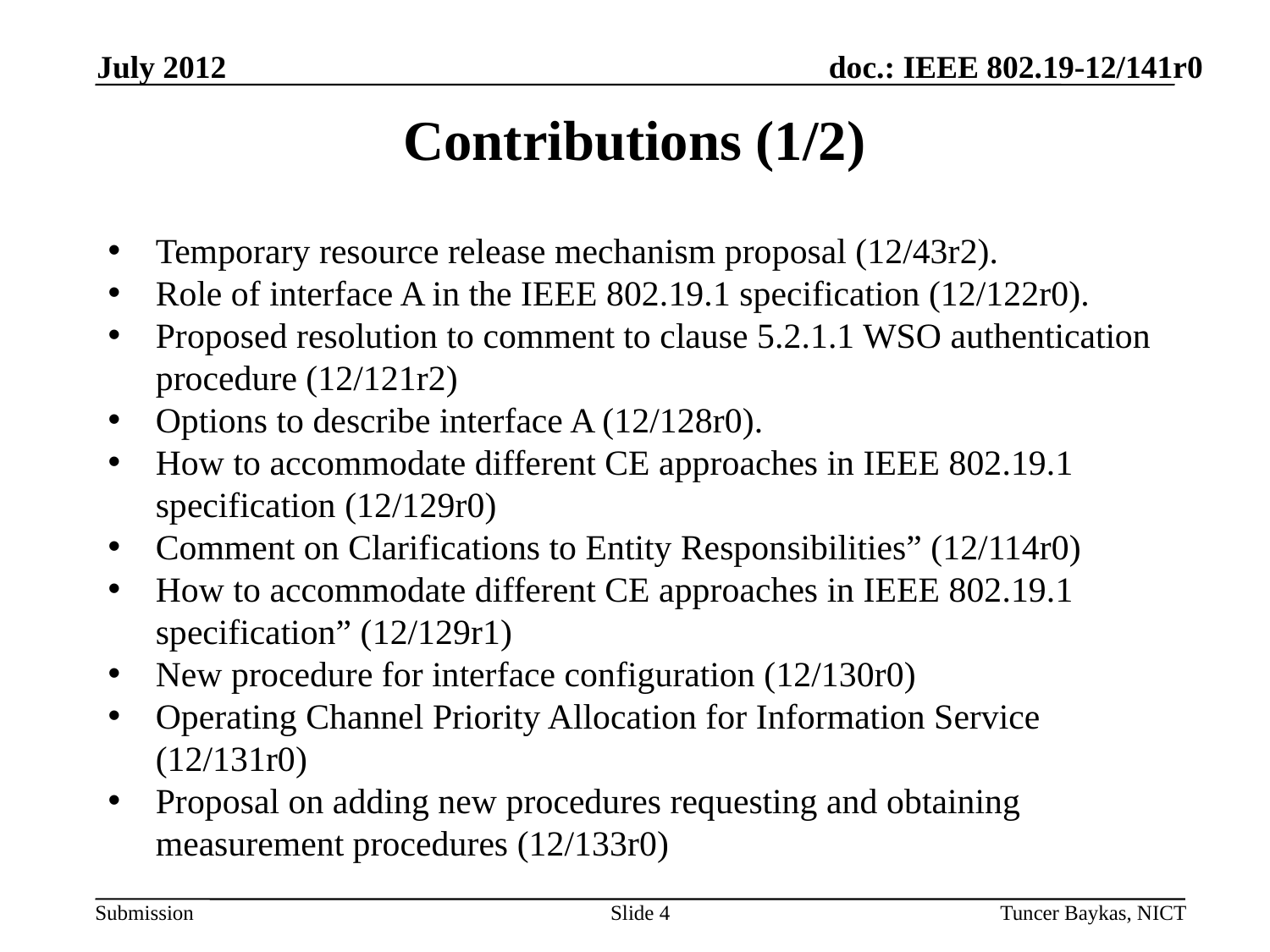

July 2012
Contributions (1/2)
Temporary resource release mechanism proposal (12/43r2).
Role of interface A in the IEEE 802.19.1 specification (12/122r0).
Proposed resolution to comment to clause 5.2.1.1 WSO authentication procedure (12/121r2)
Options to describe interface A (12/128r0).
How to accommodate different CE approaches in IEEE 802.19.1 specification (12/129r0)
Comment on Clarifications to Entity Responsibilities” (12/114r0)
How to accommodate different CE approaches in IEEE 802.19.1 specification” (12/129r1)
New procedure for interface configuration (12/130r0)
Operating Channel Priority Allocation for Information Service  (12/131r0)
Proposal on adding new procedures requesting and obtaining measurement procedures (12/133r0)

Slide 4
Tuncer Baykas, NICT